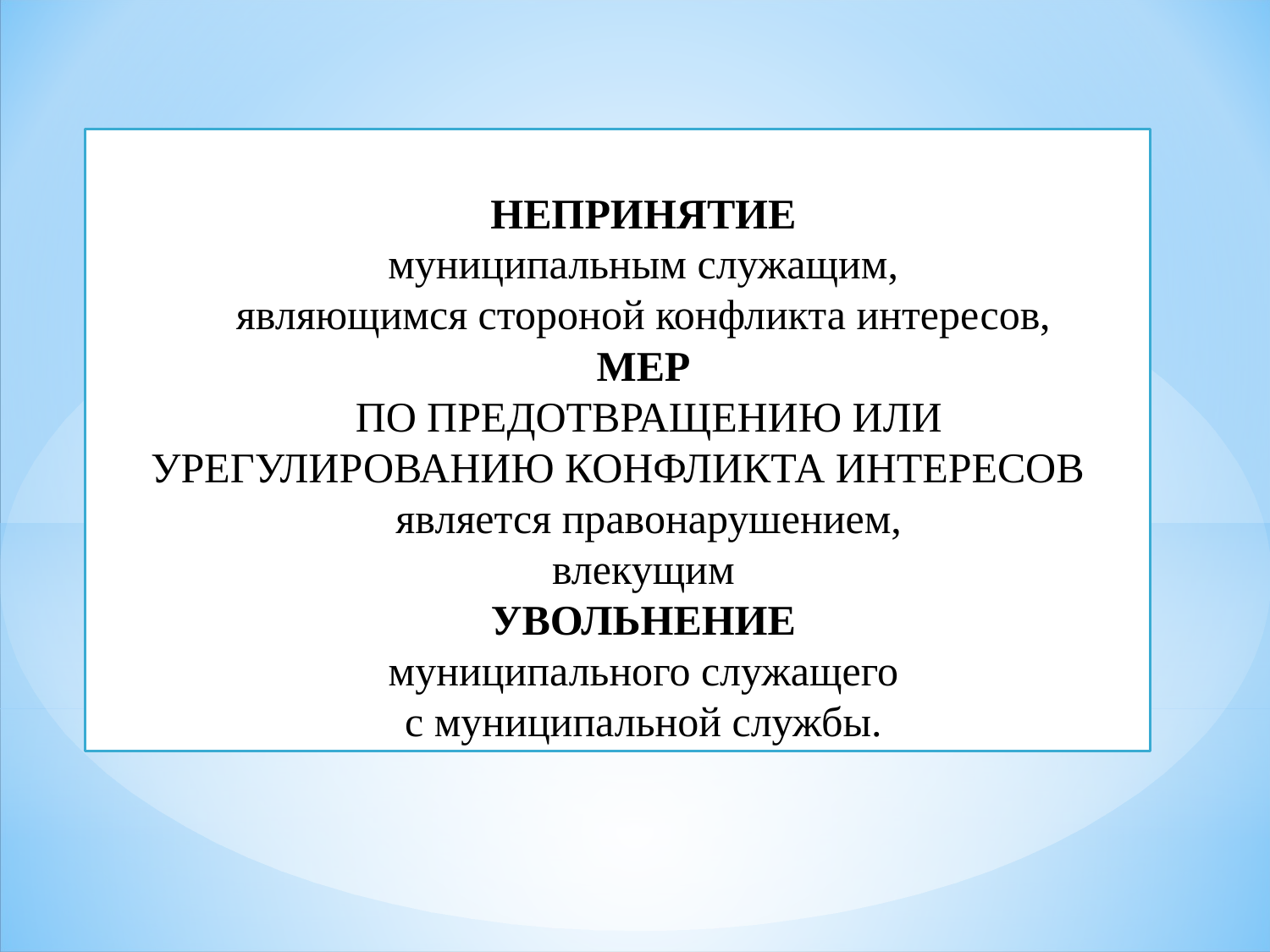

НЕПРИНЯТИЕ
муниципальным служащим,
являющимся стороной конфликта интересов,
МЕР
ПО ПРЕДОТВРАЩЕНИЮ ИЛИ УРЕГУЛИРОВАНИЮ КОНФЛИКТА ИНТЕРЕСОВ
 является правонарушением,
влекущим
УВОЛЬНЕНИЕ
муниципального служащего
с муниципальной службы.